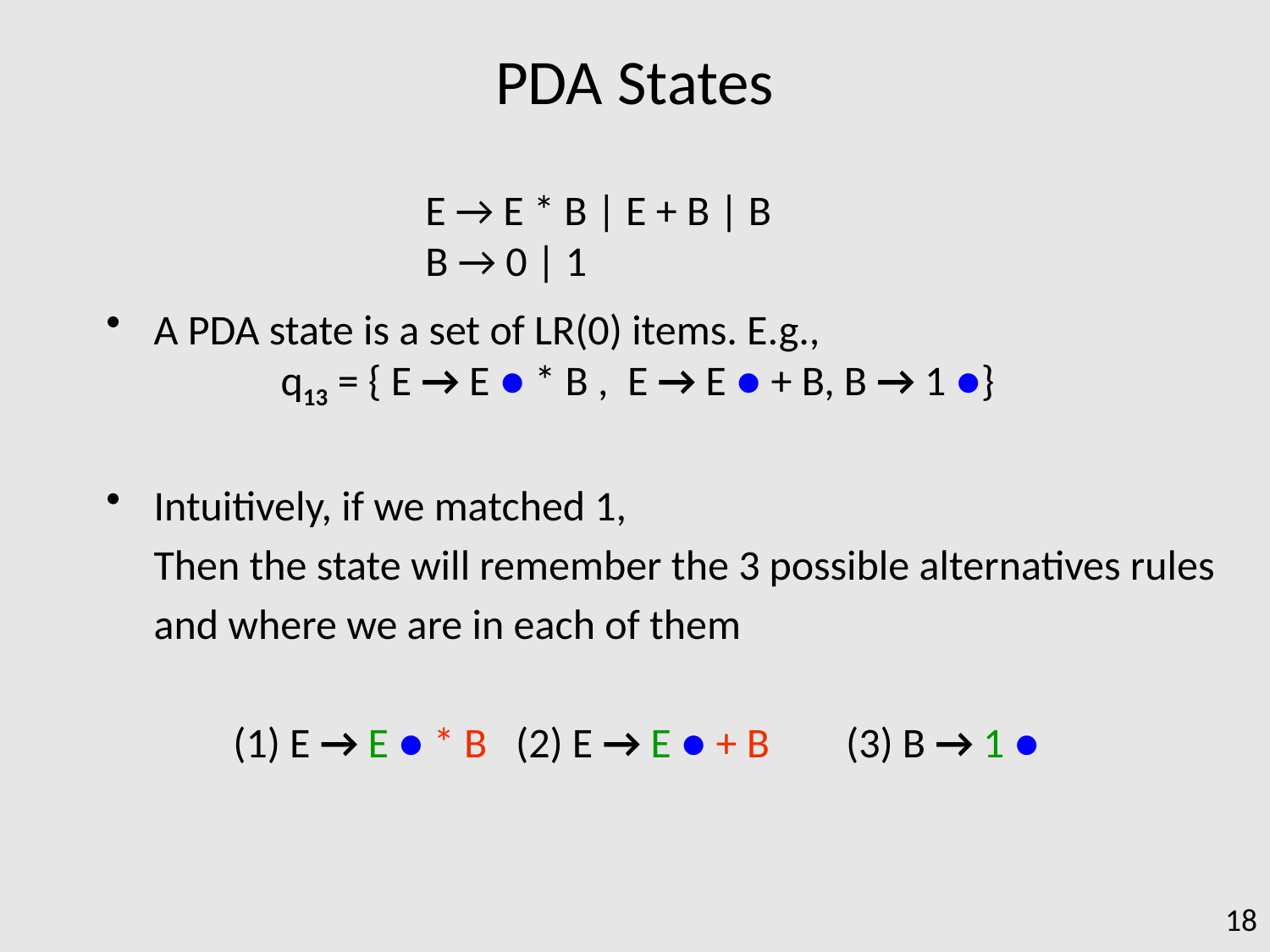

# PDA States
E → E * B | E + B | B
B → 0 | 1
A PDA state is a set of LR(0) items. E.g.,
	q13 = { E → E ● * B ,  E → E ● + B, B → 1 ●}

Intuitively, if we matched 1,
     Then the state will remember the 3 possible alternatives rules
     and where we are in each of them

	(1) E → E ● * B   (2) E → E ● + B        (3) B → 1 ●

18